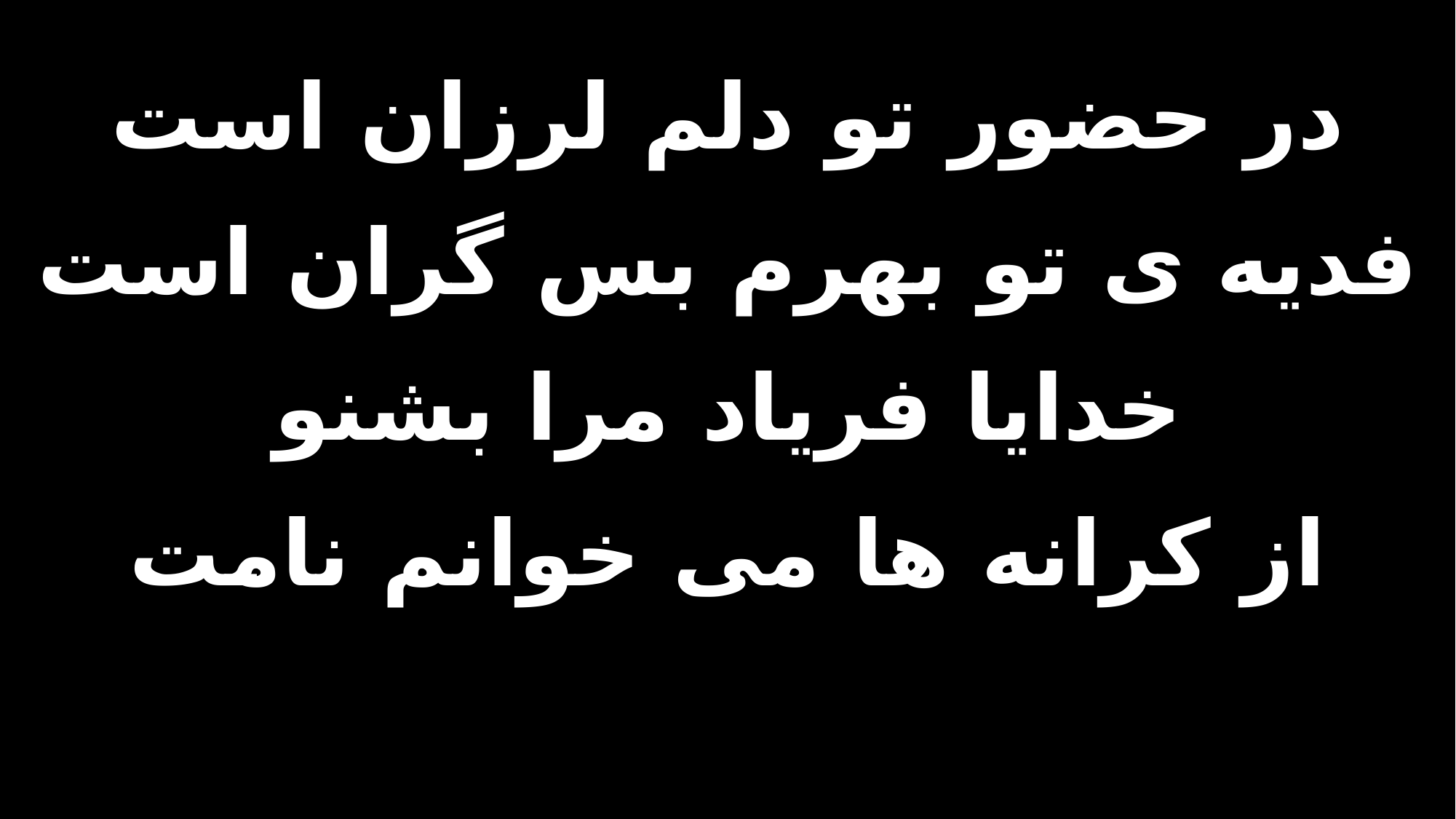

در حضور تو دلم لرزان است

فدیه ی تو بهرم بس گران است

خدایا فریاد مرا بشنو

از کرانه ها می خوانم نامت